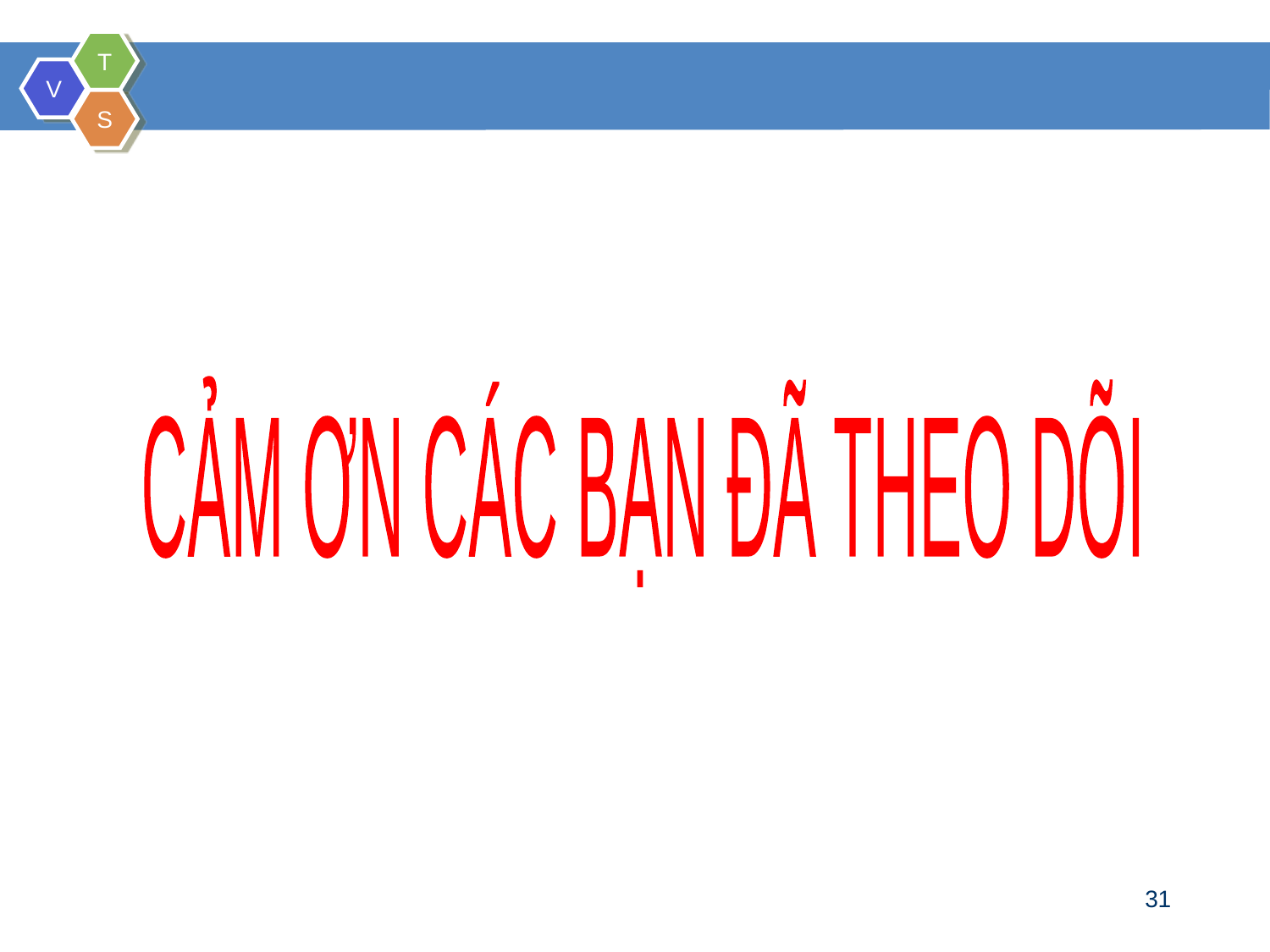

#

CẢM ƠN CÁC BẠN ĐÃ THEO DÕI